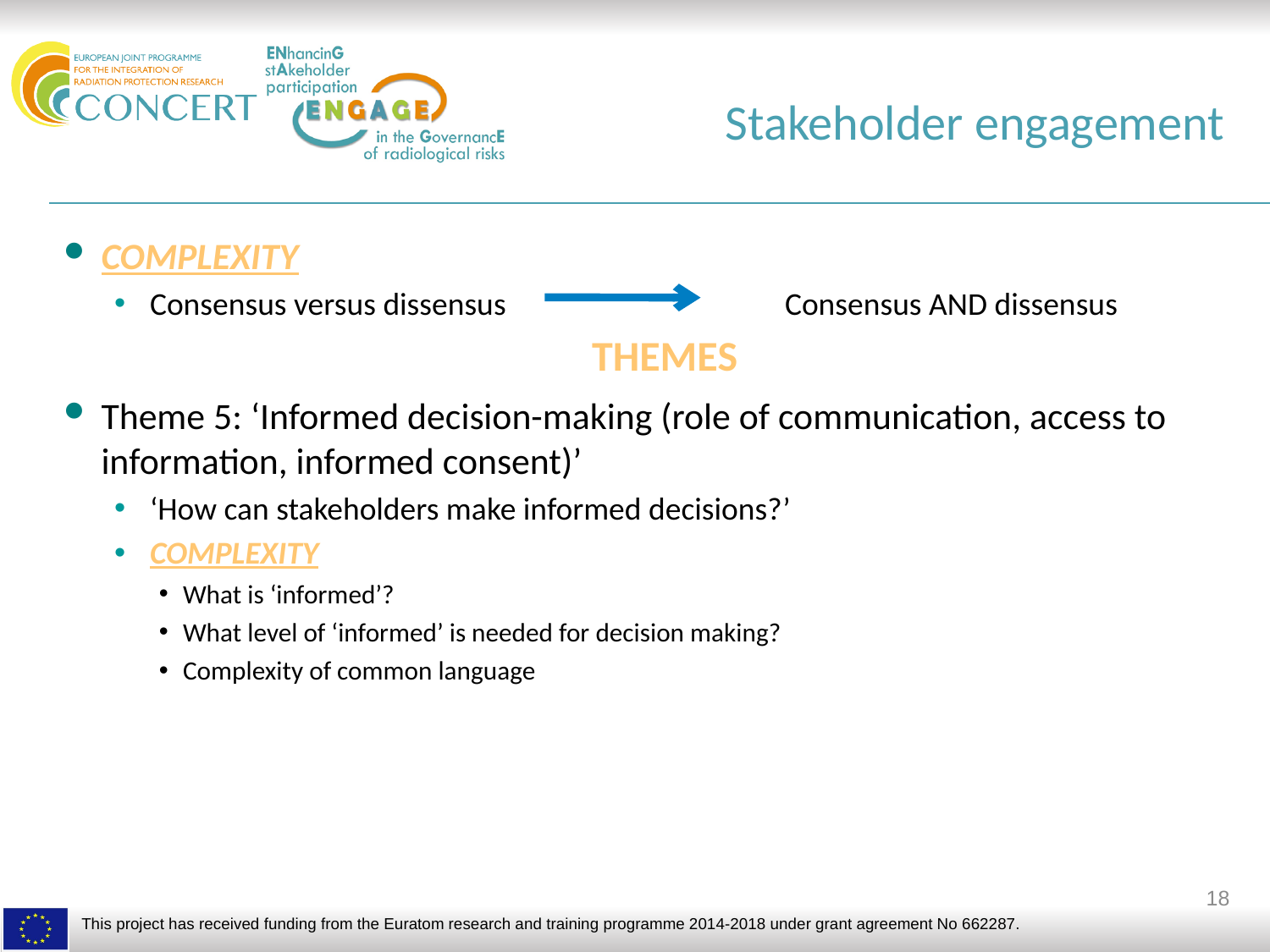

# Stakeholder engagement
COMPLEXITY
Consensus versus dissensus			Consensus AND dissensus
THEMES
Theme 5: ‘Informed decision-making (role of communication, access to information, informed consent)’
‘How can stakeholders make informed decisions?’
COMPLEXITY
What is ‘informed’?
What level of ‘informed’ is needed for decision making?
Complexity of common language

18